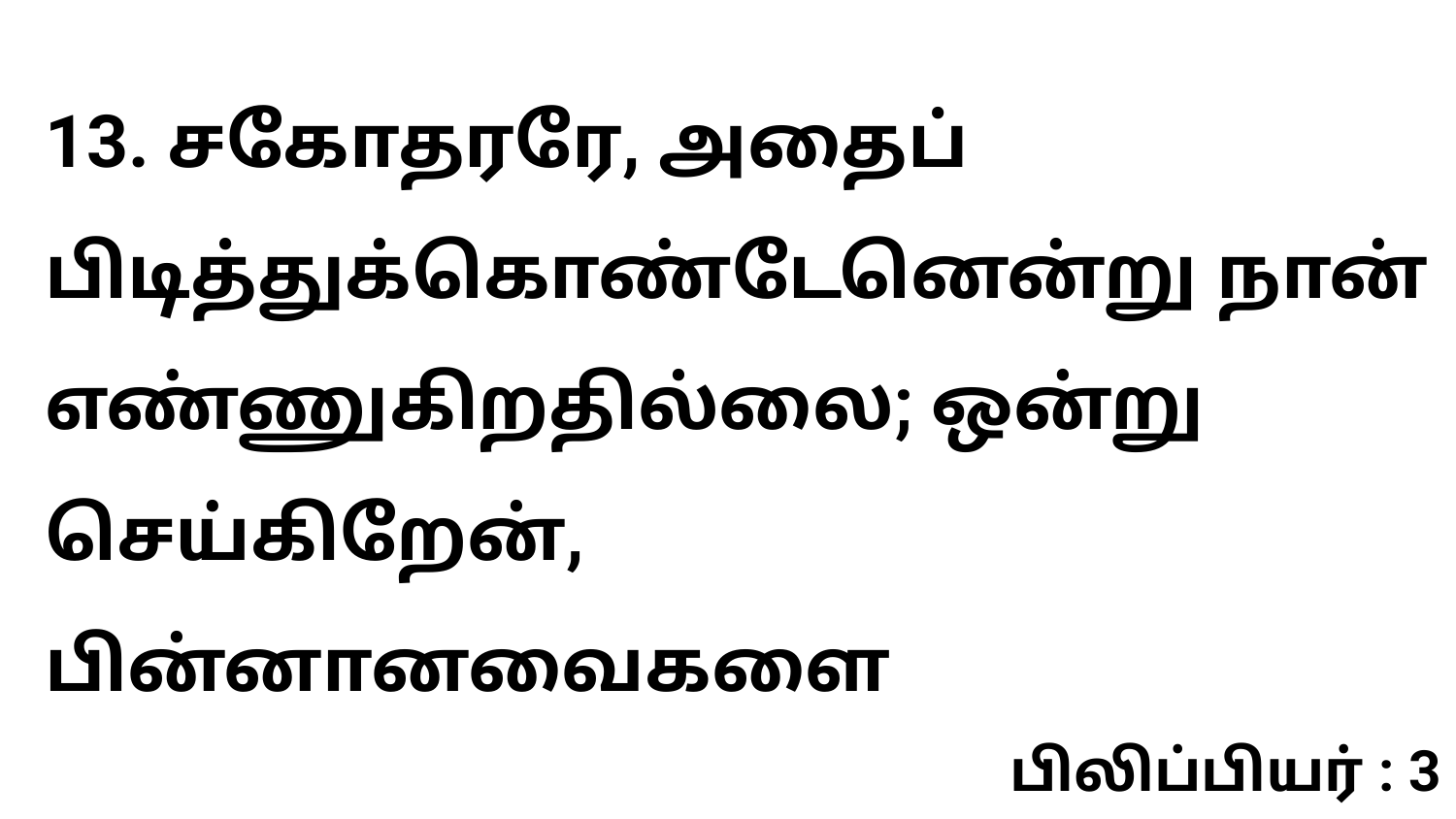

13. சகோதரரே, அதைப் பிடித்துக்கொண்டேனென்று நான் எண்ணுகிறதில்லை; ஒன்று செய்கிறேன், பின்னானவைகளை
பிலிப்பியர் : 3